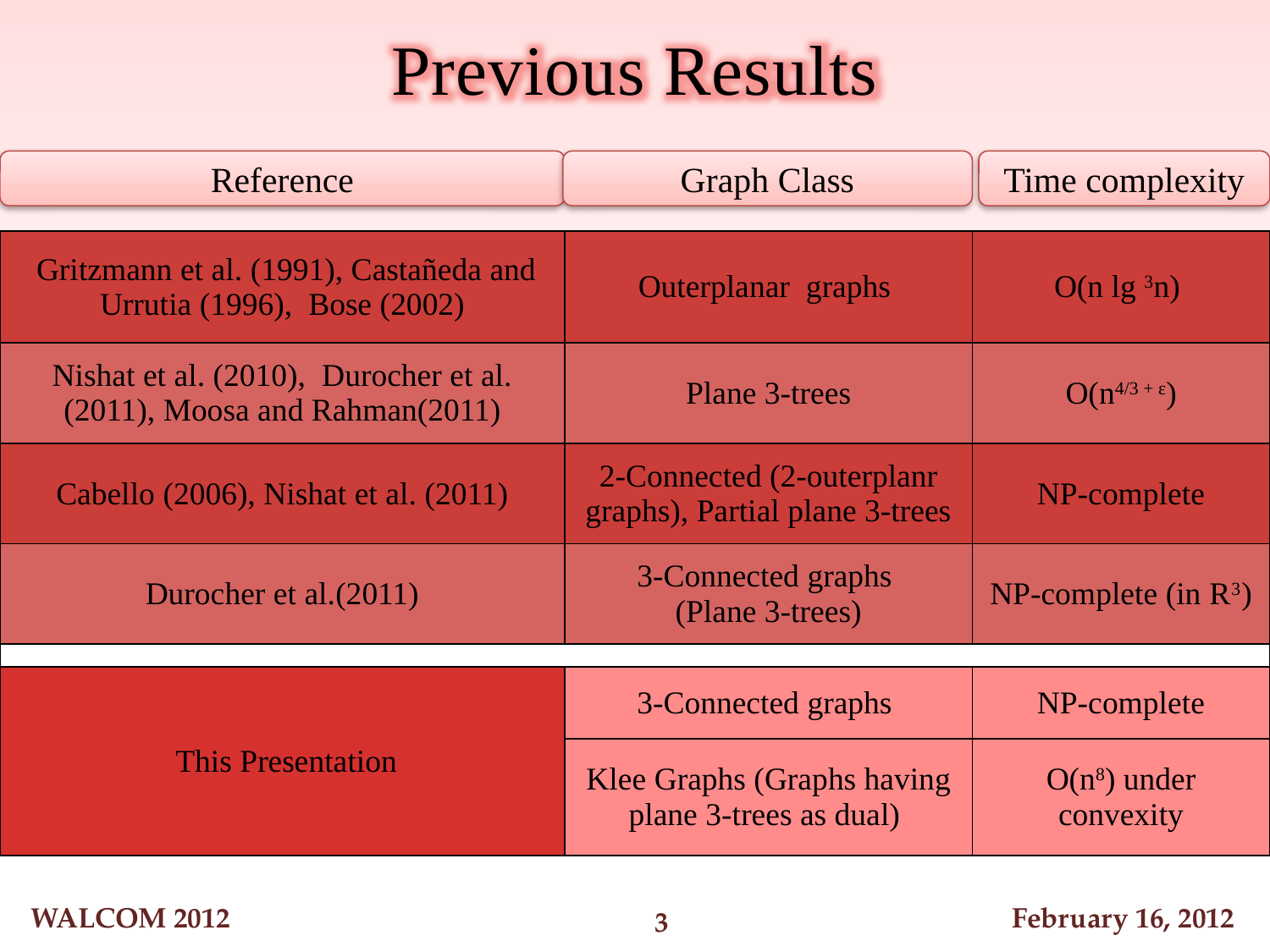

Previous Results
Reference
Graph Class
Time complexity
| Gritzmann et al. (1991), Castañeda and Urrutia (1996), Bose (2002) | Outerplanar graphs | O(n lg 3n) |
| --- | --- | --- |
| Nishat et al. (2010), Durocher et al. (2011), Moosa and Rahman(2011) | Plane 3-trees | O(n4/3 + ɛ) |
| Cabello (2006), Nishat et al. (2011) | 2-Connected (2-outerplanr graphs), Partial plane 3-trees | NP-complete |
| Durocher et al.(2011) | 3-Connected graphs (Plane 3-trees) | NP-complete (in R3) |
|  |  |  |
| This Presentation | 3-Connected graphs | NP-complete |
|  | Klee Graphs (Graphs having plane 3-trees as dual) | O(n8) under convexity |
WALCOM 2012
February 16, 2012
3